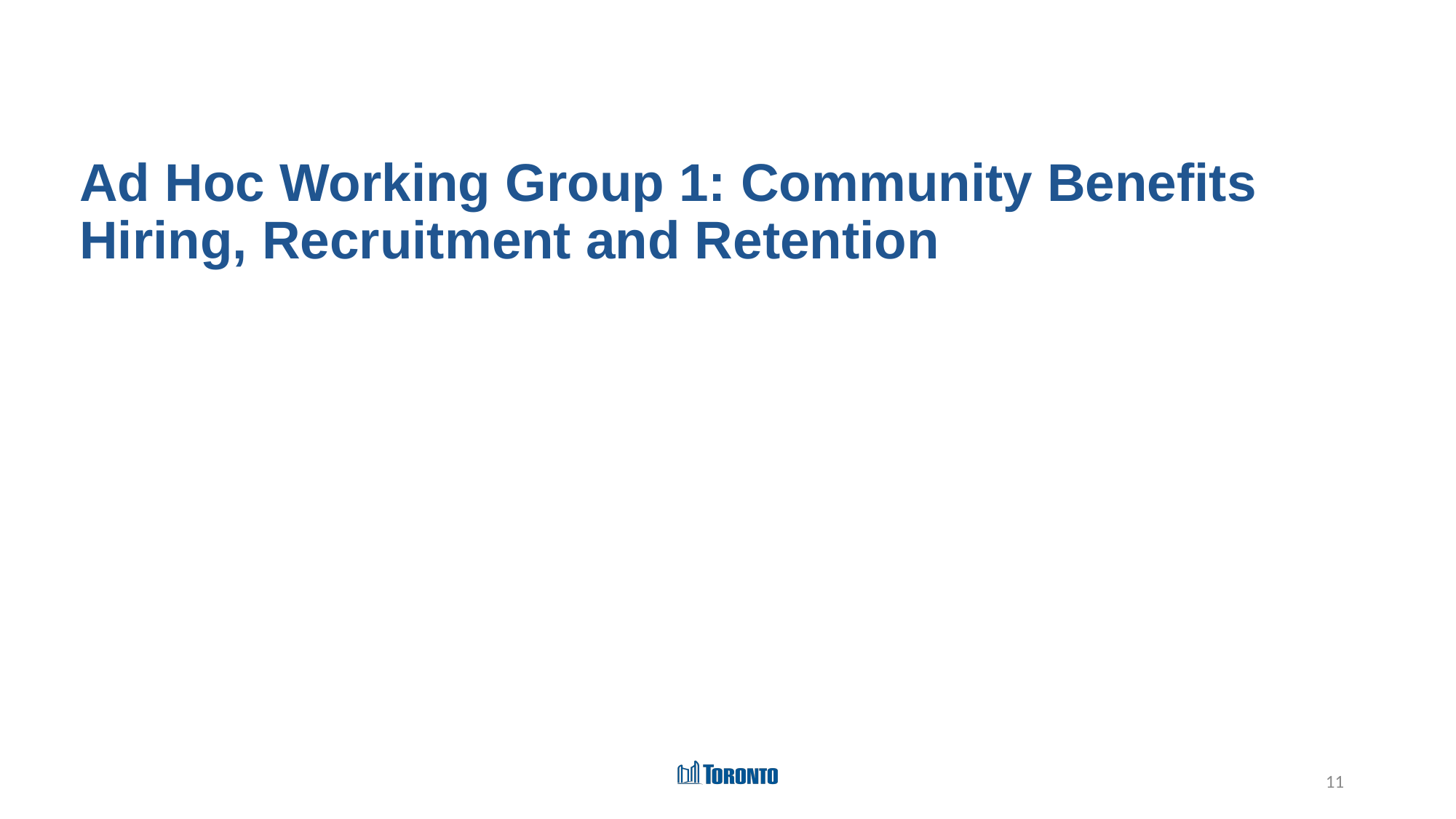

# Ad Hoc Working Group 1: Community Benefits Hiring, Recruitment and Retention​
11